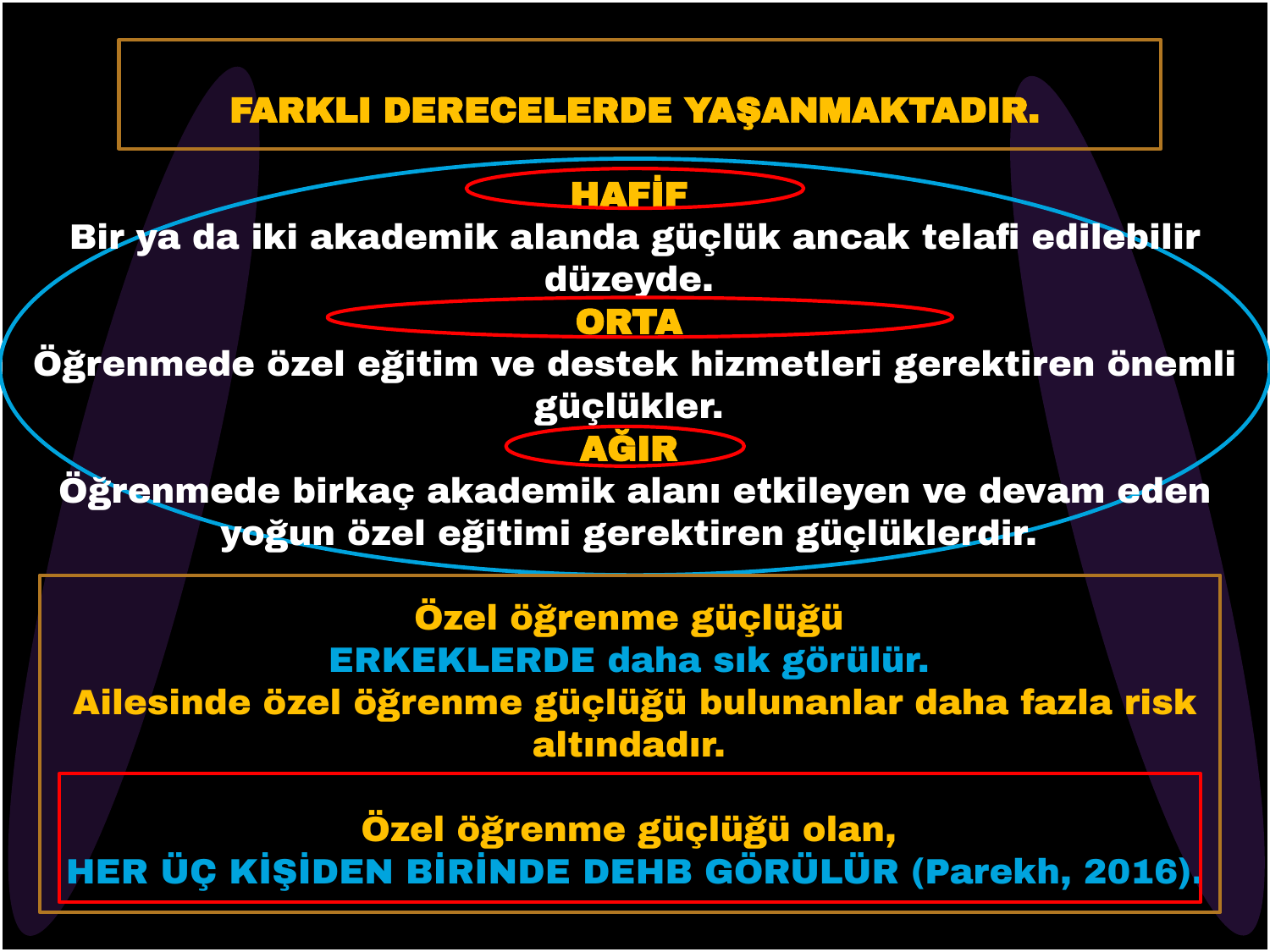

FARKLI DERECELERDE YAŞANMAKTADIR.

HAFİF
Bir ya da iki akademik alanda güçlük ancak telafi edilebilir düzeyde.
ORTA
Öğrenmede özel eğitim ve destek hizmetleri gerektiren önemli güçlükler.
AĞIR
Öğrenmede birkaç akademik alanı etkileyen ve devam eden yoğun özel eğitimi gerektiren güçlüklerdir.

Özel öğrenme güçlüğü
ERKEKLERDE daha sık görülür.
Ailesinde özel öğrenme güçlüğü bulunanlar daha fazla risk altındadır.

Özel öğrenme güçlüğü olan,
HER ÜÇ KİŞİDEN BİRİNDE DEHB GÖRÜLÜR (Parekh, 2016).